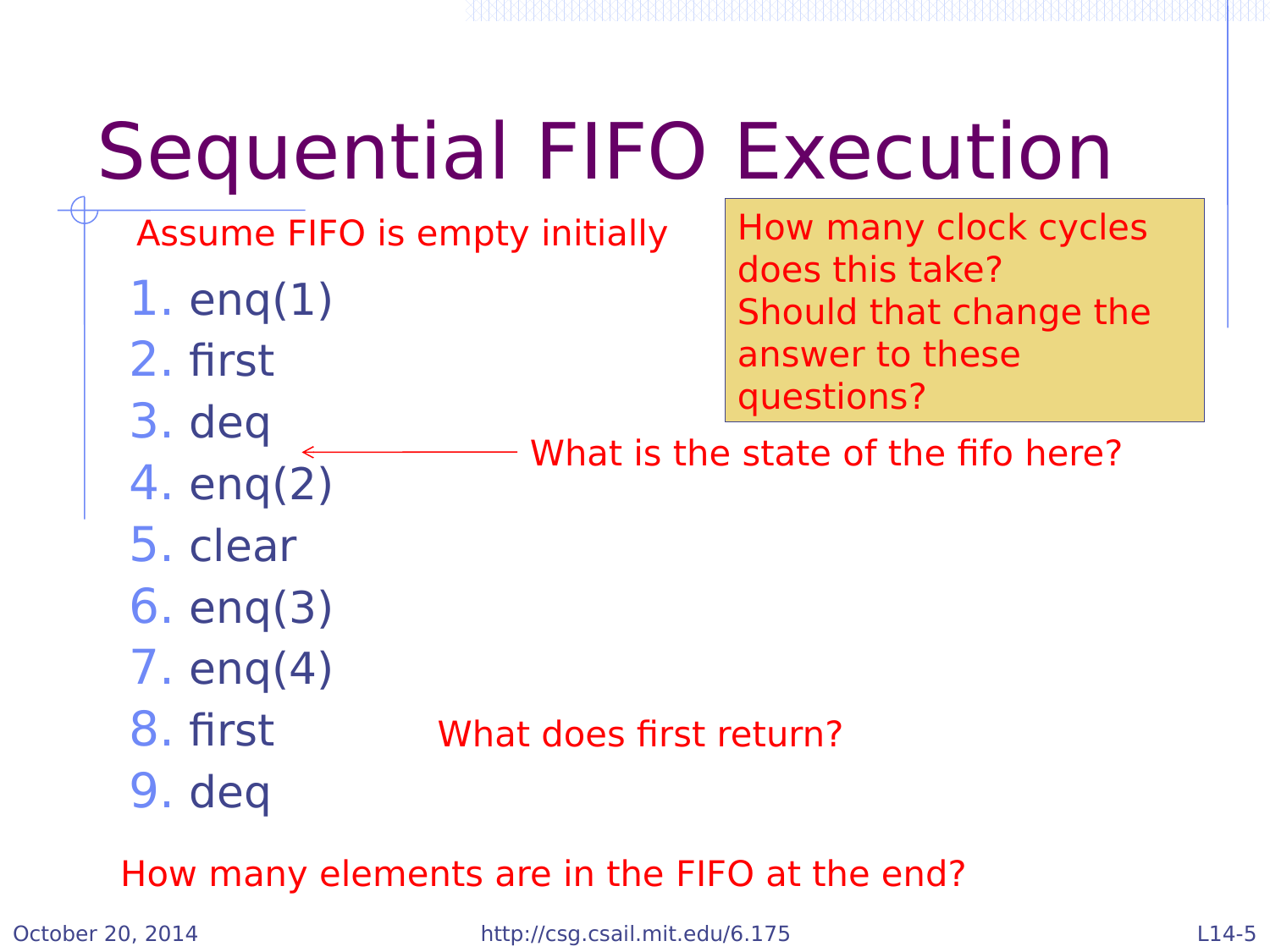

# Sequential FIFO Execution
How many clock cycles does this take?
Should that change the answer to these questions?
Assume FIFO is empty initially
enq(1)
first
deq
enq(2)
clear
enq(3)
enq(4)
first
deq
What is the state of the fifo here?
What does first return?
How many elements are in the FIFO at the end?
October 20, 2014
http://csg.csail.mit.edu/6.175
L14-5